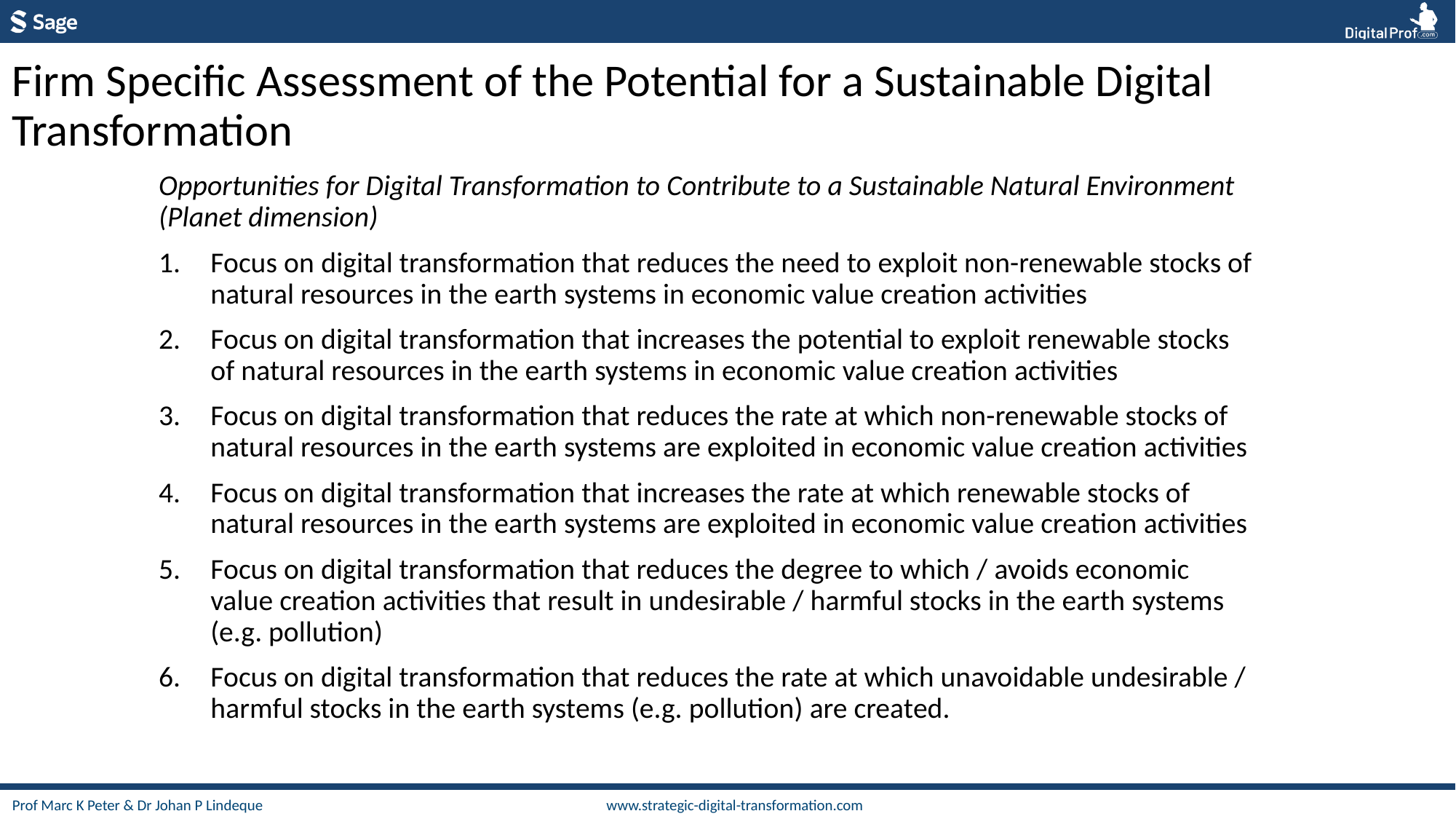

Firm Specific Assessment of the Potential for a Sustainable Digital Transformation

Opportunities for Digital Transformation to Contribute to a Sustainable Natural Environment (Planet dimension)
Focus on digital transformation that reduces the need to exploit non-renewable stocks of natural resources in the earth systems in economic value creation activities
Focus on digital transformation that increases the potential to exploit renewable stocks of natural resources in the earth systems in economic value creation activities
Focus on digital transformation that reduces the rate at which non-renewable stocks of natural resources in the earth systems are exploited in economic value creation activities
Focus on digital transformation that increases the rate at which renewable stocks of natural resources in the earth systems are exploited in economic value creation activities
Focus on digital transformation that reduces the degree to which / avoids economic value creation activities that result in undesirable / harmful stocks in the earth systems (e.g. pollution)
Focus on digital transformation that reduces the rate at which unavoidable undesirable / harmful stocks in the earth systems (e.g. pollution) are created.